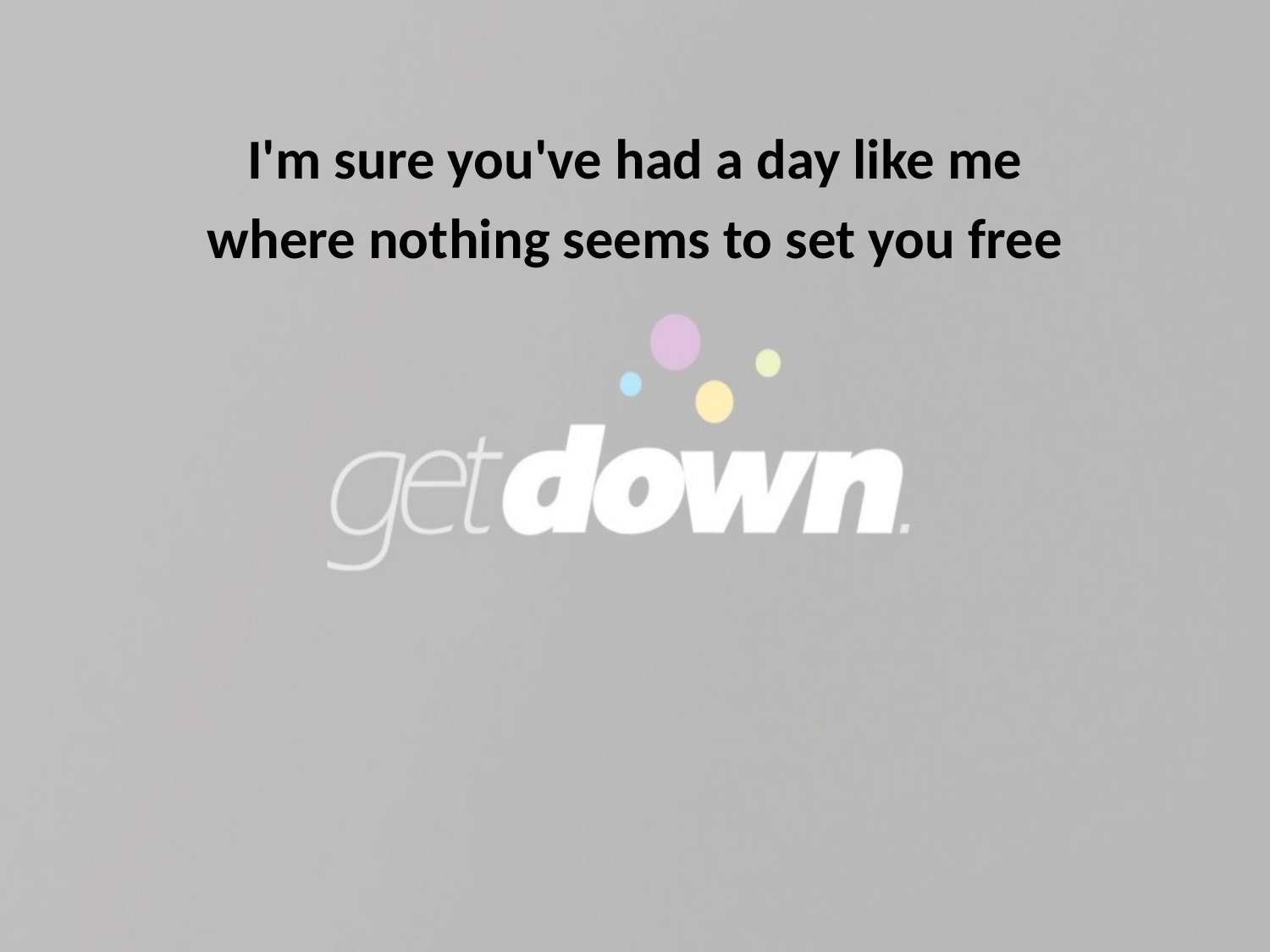

I'm sure you've had a day like me
where nothing seems to set you free